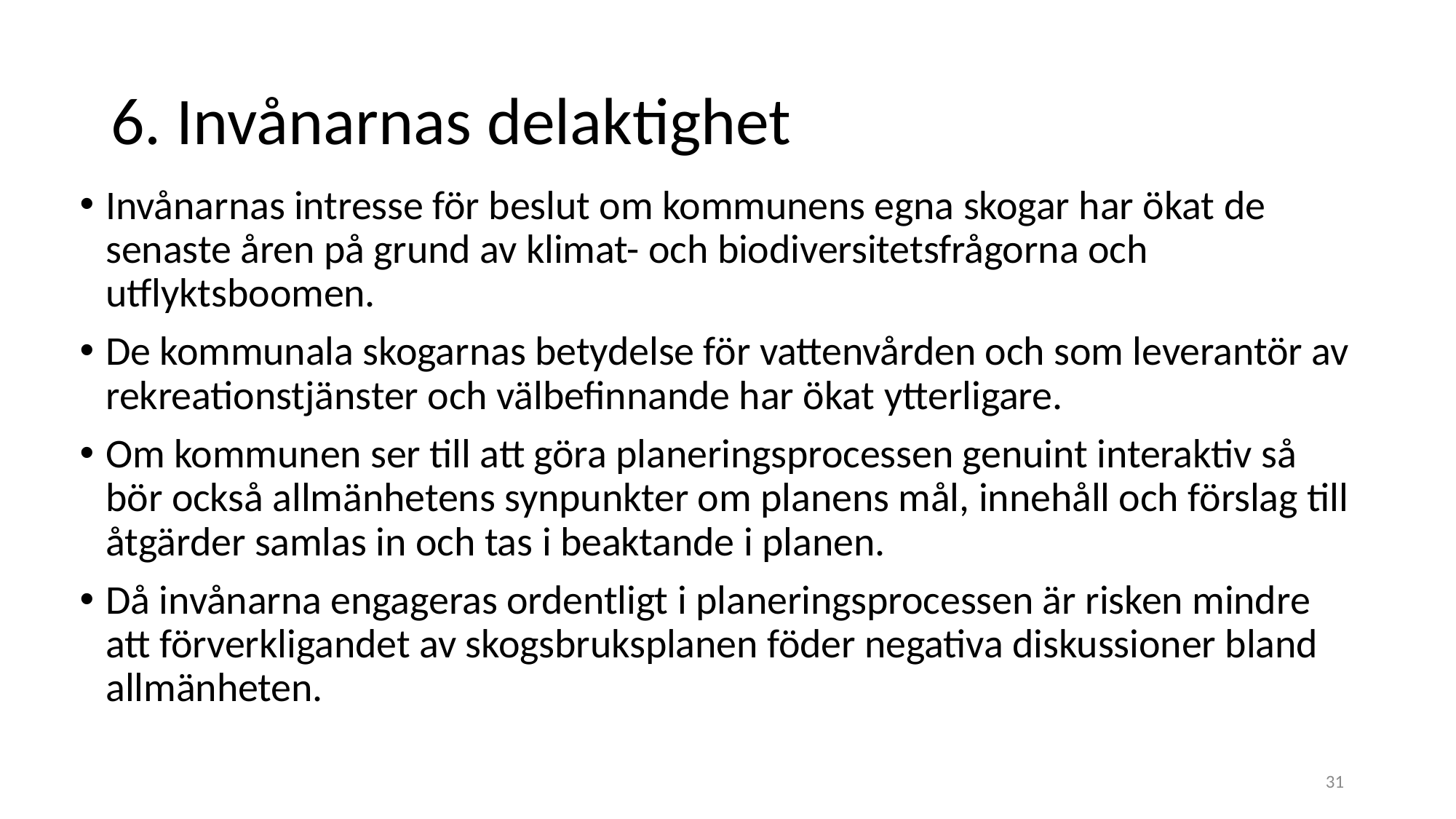

# 6. Invånarnas delaktighet
Invånarnas intresse för beslut om kommunens egna skogar har ökat de senaste åren på grund av klimat- och biodiversitetsfrågorna och utflyktsboomen.
De kommunala skogarnas betydelse för vattenvården och som leverantör av rekreationstjänster och välbefinnande har ökat ytterligare.
Om kommunen ser till att göra planeringsprocessen genuint interaktiv så bör också allmänhetens synpunkter om planens mål, innehåll och förslag till åtgärder samlas in och tas i beaktande i planen.
Då invånarna engageras ordentligt i planeringsprocessen är risken mindre att förverkligandet av skogsbruksplanen föder negativa diskussioner bland allmänheten.
31